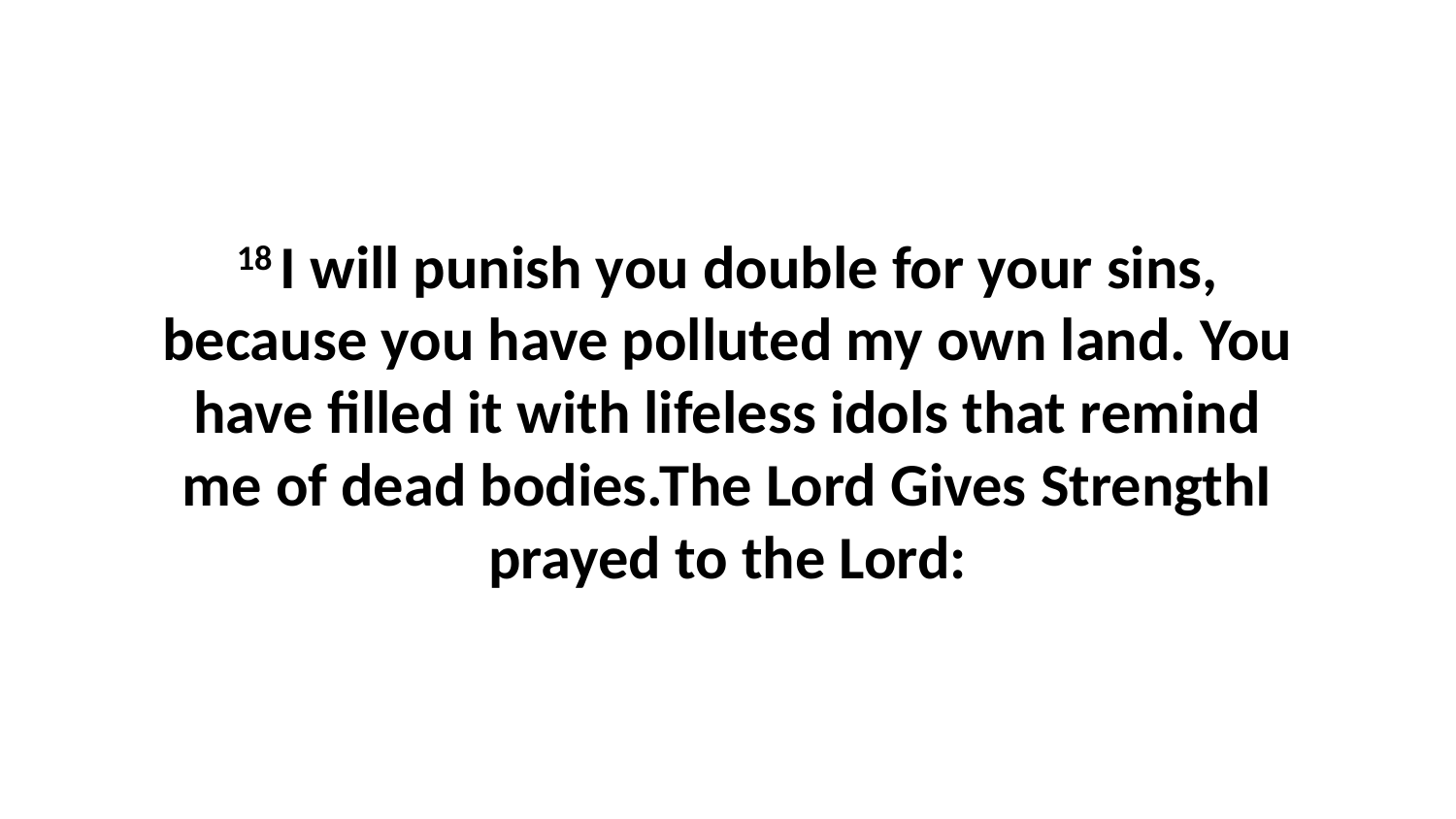

18 I will punish you double for your sins, because you have polluted my own land. You have filled it with lifeless idols that remind me of dead bodies.The Lord Gives StrengthI prayed to the Lord: